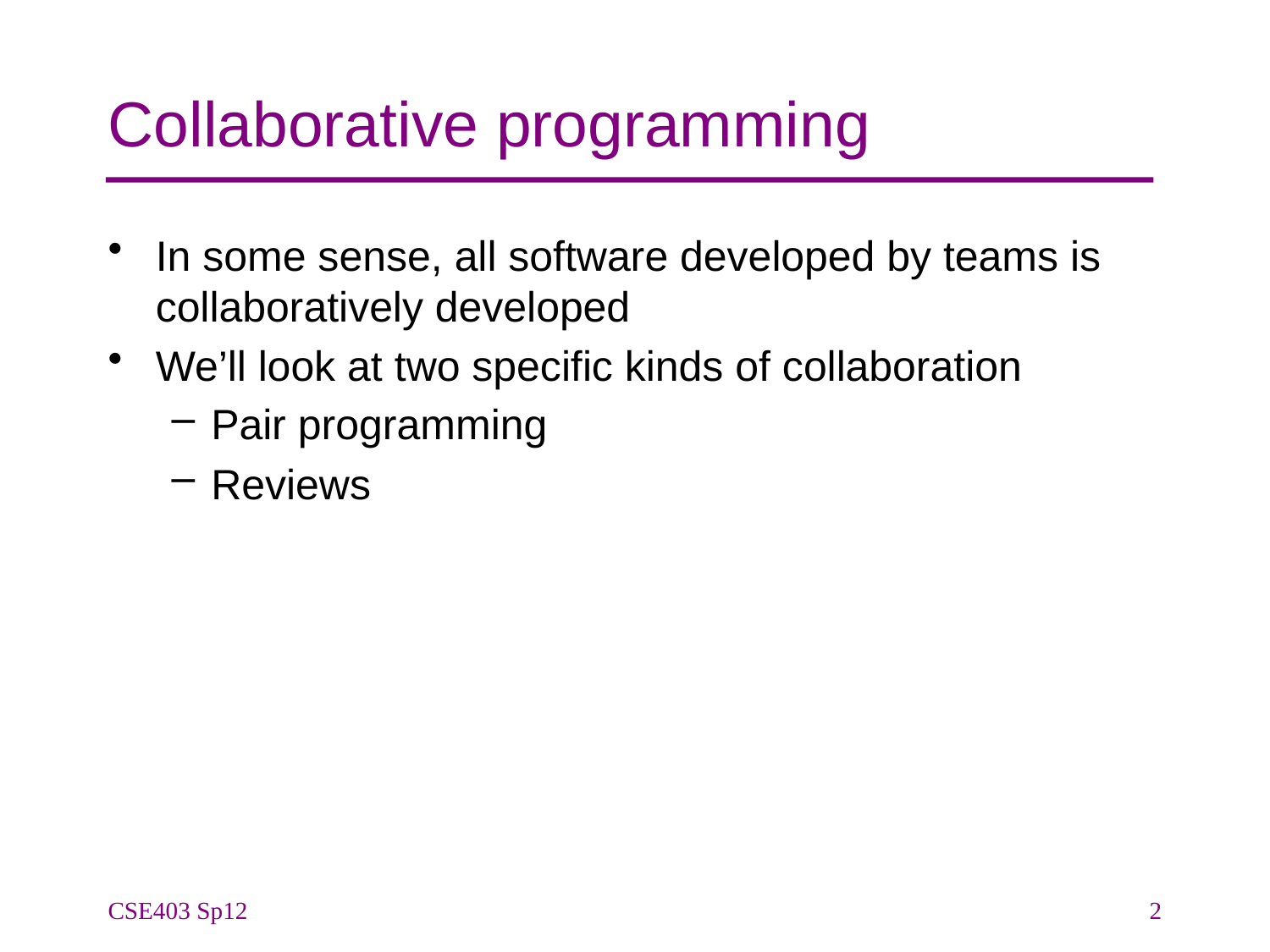

# Collaborative programming
In some sense, all software developed by teams is collaboratively developed
We’ll look at two specific kinds of collaboration
Pair programming
Reviews
CSE403 Sp12
2